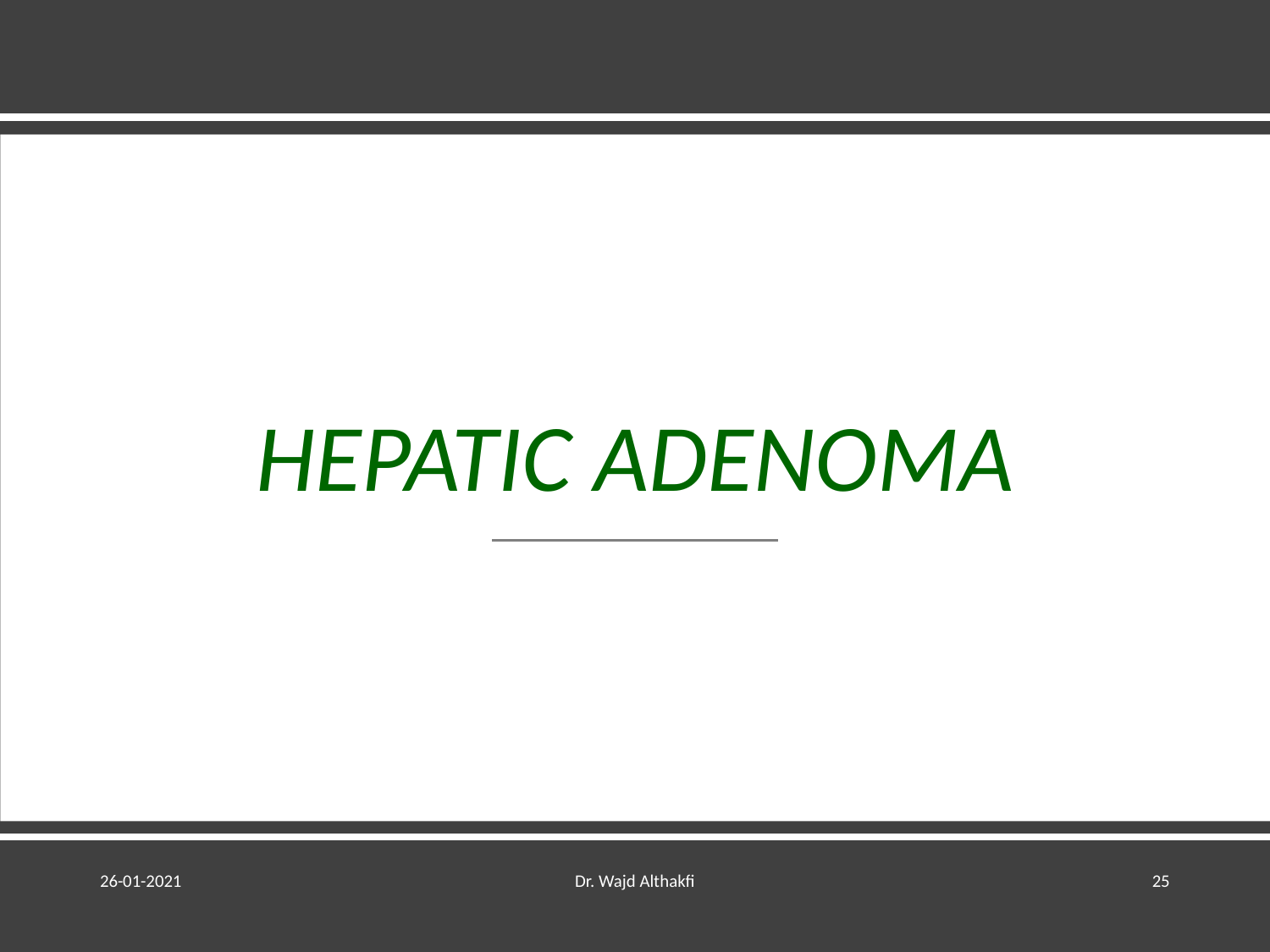

# HEPATIC ADENOMA
26-01-2021
Dr. Wajd Althakfi
25